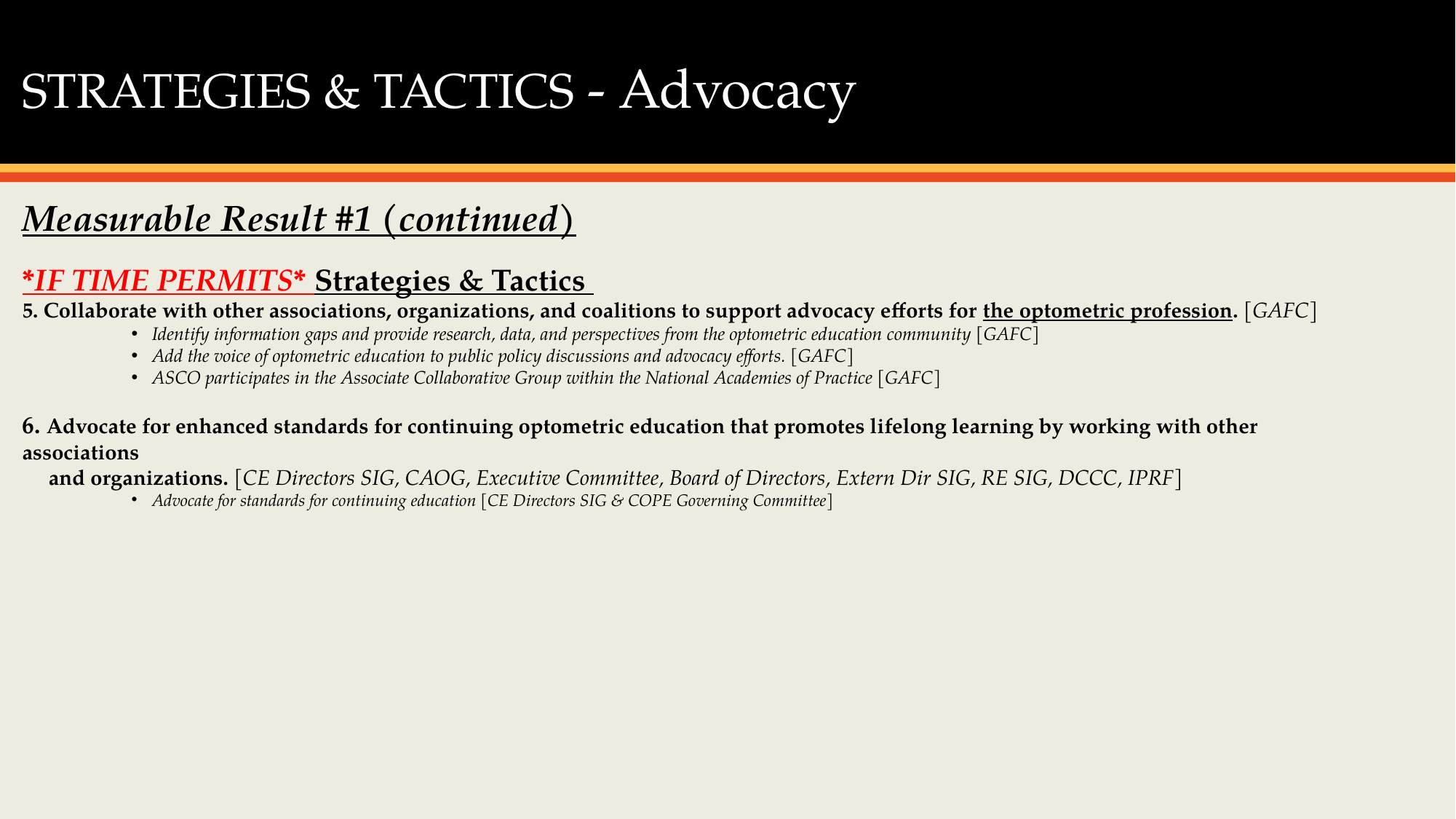

STRATEGIES & TACTICS - Advocacy
Measurable Result #1 (continued)

*IF TIME PERMITS* Strategies & Tactics
5. Collaborate with other associations, organizations, and coalitions to support advocacy efforts for the optometric profession. [GAFC]
Identify information gaps and provide research, data, and perspectives from the optometric education community [GAFC]
Add the voice of optometric education to public policy discussions and advocacy efforts. [GAFC]
ASCO participates in the Associate Collaborative Group within the National Academies of Practice [GAFC]

6. Advocate for enhanced standards for continuing optometric education that promotes lifelong learning by working with other associations
     and organizations. [CE Directors SIG, CAOG, Executive Committee, Board of Directors, Extern Dir SIG, RE SIG, DCCC, IPRF]
Advocate for standards for continuing education [CE Directors SIG & COPE Governing Committee]

#